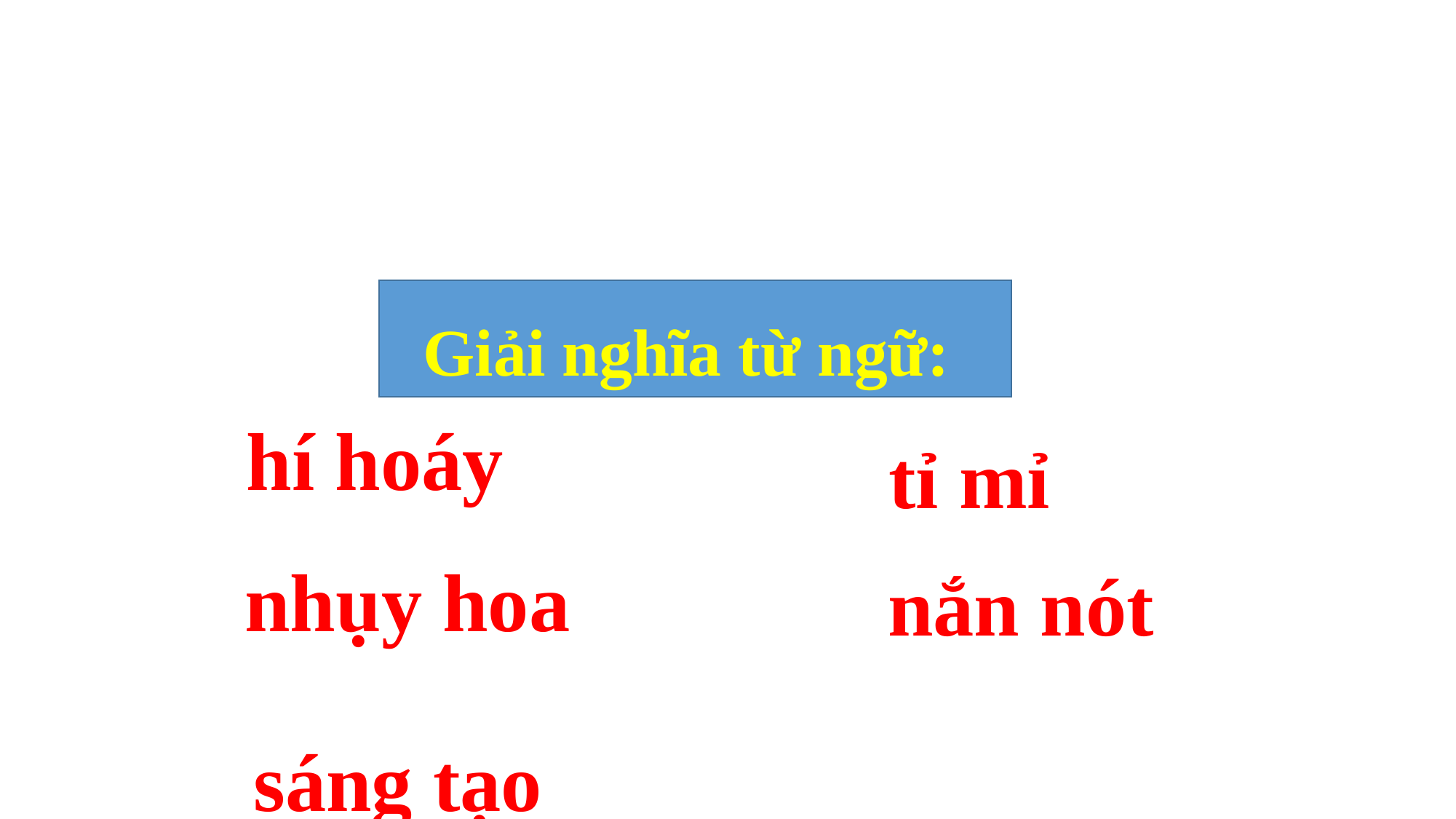

#

Giải nghĩa từ ngữ:

hí hoáy

tỉ mỉ
nhụy hoa
 nắn nót
sáng tạo